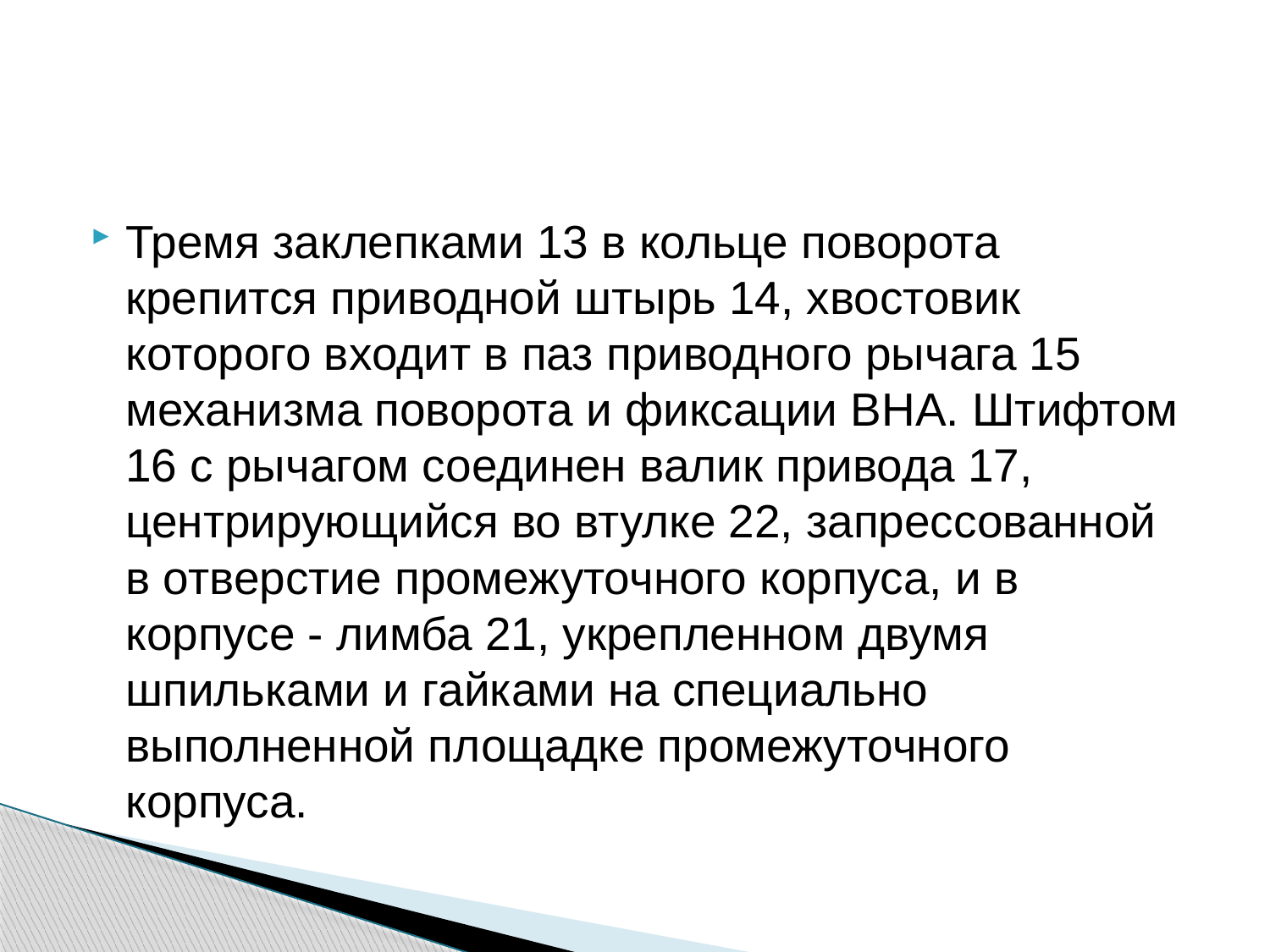

#
Тремя заклепками 13 в кольце поворота крепится приводной штырь 14, хвостовик которого входит в паз приводного рычага 15 механизма поворота и фиксации ВНА. Штифтом 16 с рычагом соединен валик привода 17, центрирующийся во втулке 22, запрессованной в отверстие промежуточного корпуса, и в корпусе - лимба 21, укрепленном двумя шпильками и гайками на специально выполненной площадке промежуточного корпуса.